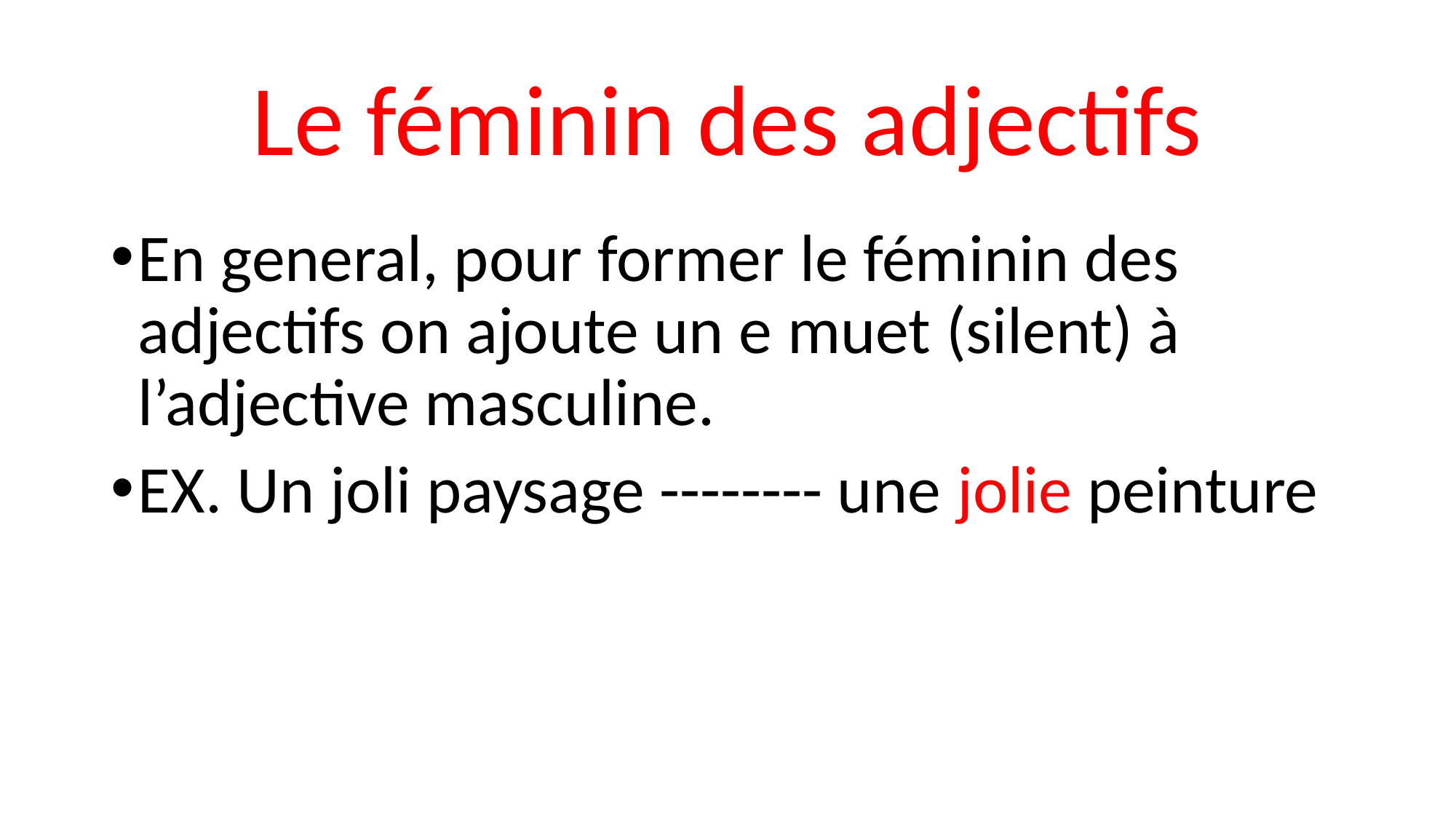

# Le féminin des adjectifs
En general, pour former le féminin des adjectifs on ajoute un e muet (silent) à l’adjective masculine.
EX. Un joli paysage -------- une jolie peinture